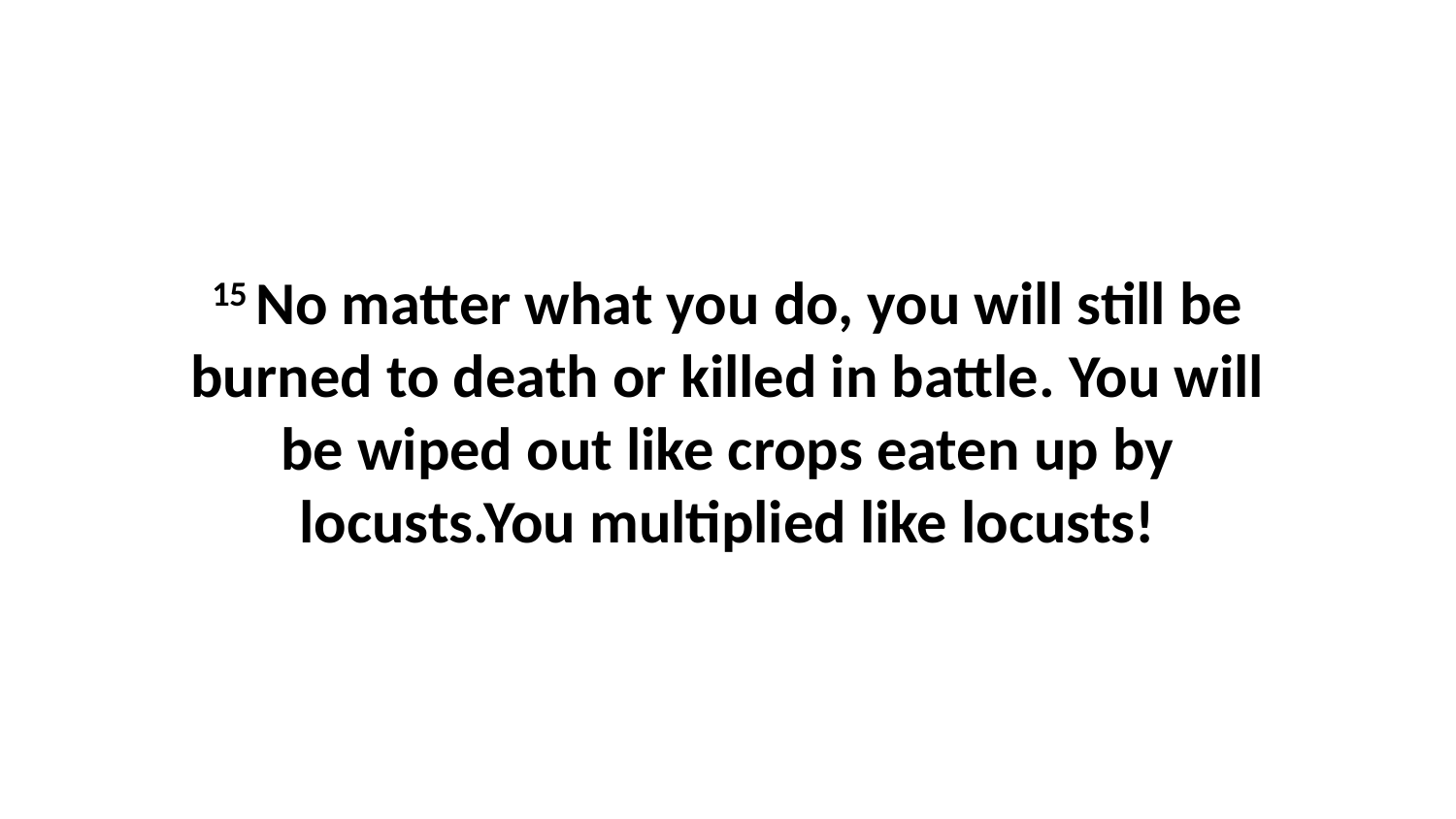

15 No matter what you do, you will still be burned to death or killed in battle. You will be wiped out like crops eaten up by locusts.You multiplied like locusts!